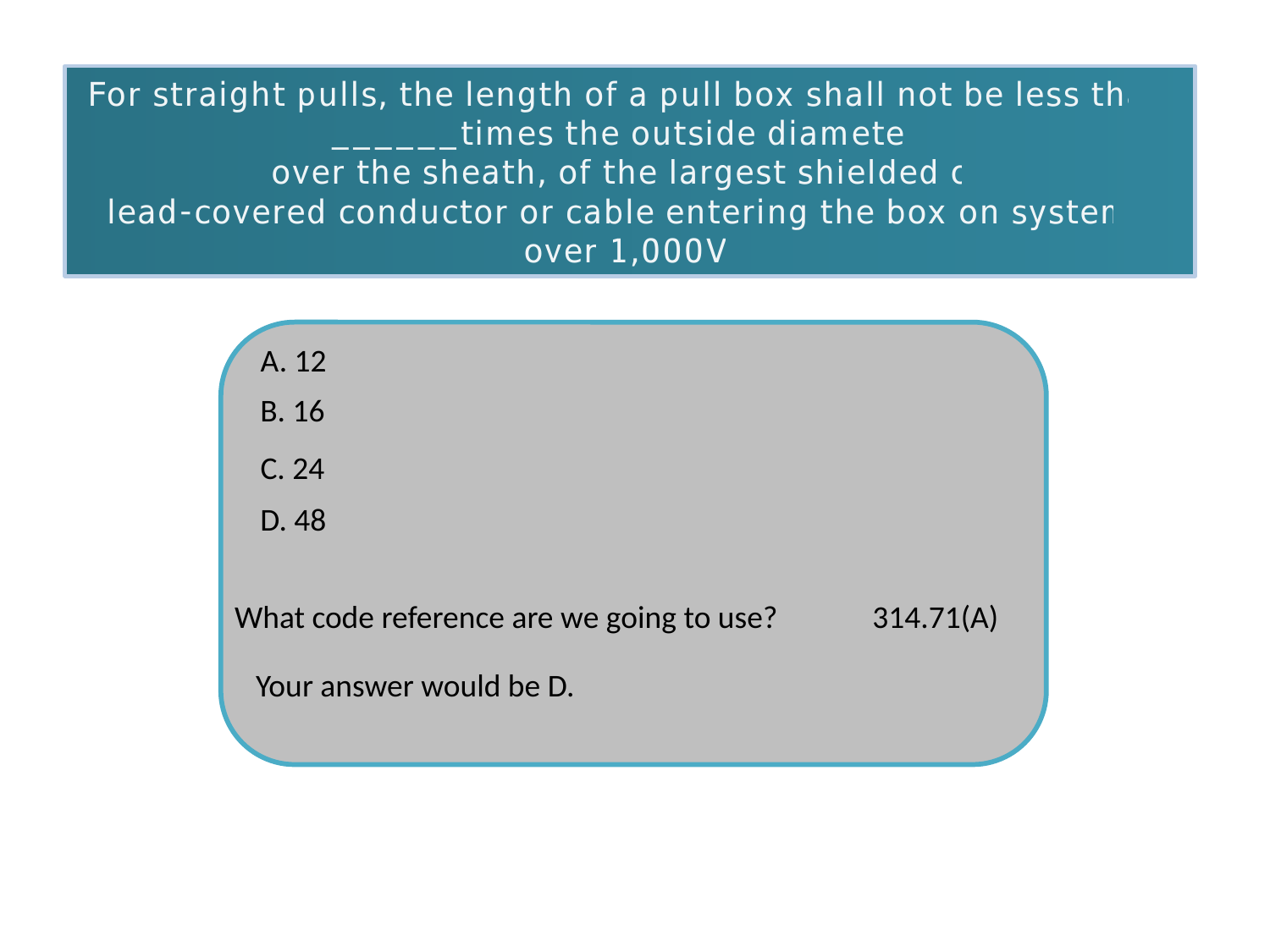

For straight pulls, the length of a pull box shall not be less than ______times the outside diameter,
 over the sheath, of the largest shielded or
lead-covered conductor or cable entering the box on systems over 1,000V.

A. 12
B. 16
C. 24
D. 48
314.71(A)
What code reference are we going to use?
Your answer would be D.